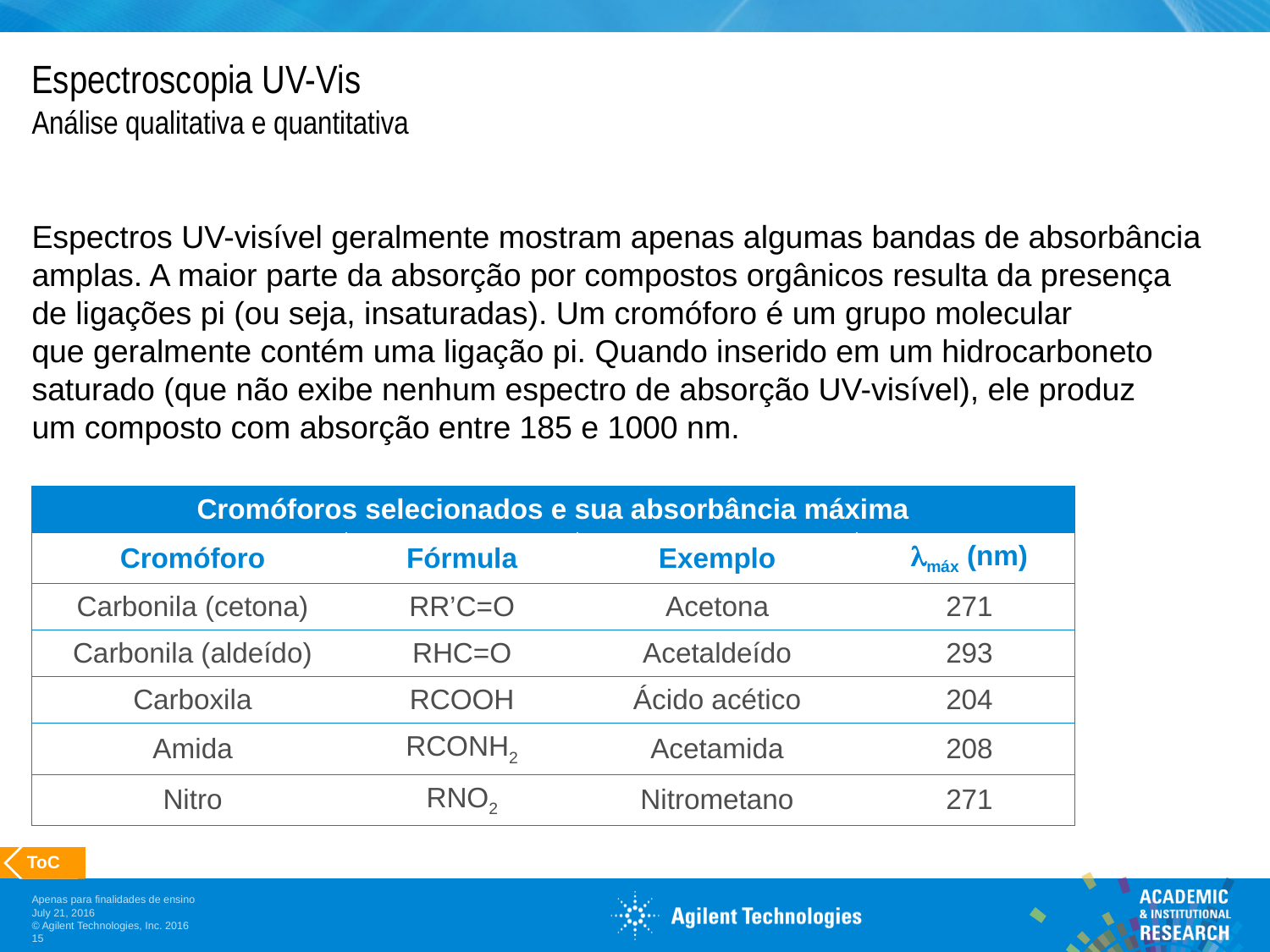

# Espectroscopia UV-Vis Análise qualitativa e quantitativa
Espectros UV-visível geralmente mostram apenas algumas bandas de absorbância amplas. A maior parte da absorção por compostos orgânicos resulta da presença
de ligações pi (ou seja, insaturadas). Um cromóforo é um grupo molecular
que geralmente contém uma ligação pi. Quando inserido em um hidrocarboneto saturado (que não exibe nenhum espectro de absorção UV-visível), ele produz
um composto com absorção entre 185 e 1000 nm.

| Cromóforos selecionados e sua absorbância máxima |  |  |  |
| --- | --- | --- | --- |
| Cromóforo | Fórmula | Exemplo | λmáx (nm) |
| Carbonila (cetona) | RR’C=O | Acetona | 271 |
| Carbonila (aldeído) | RHC=O | Acetaldeído | 293 |
| Carboxila | RCOOH | Ácido acético | 204 |
| Amida | RCONH2 | Acetamida | 208 |
| Nitro | RNO2 | Nitrometano | 271 |
 ToC